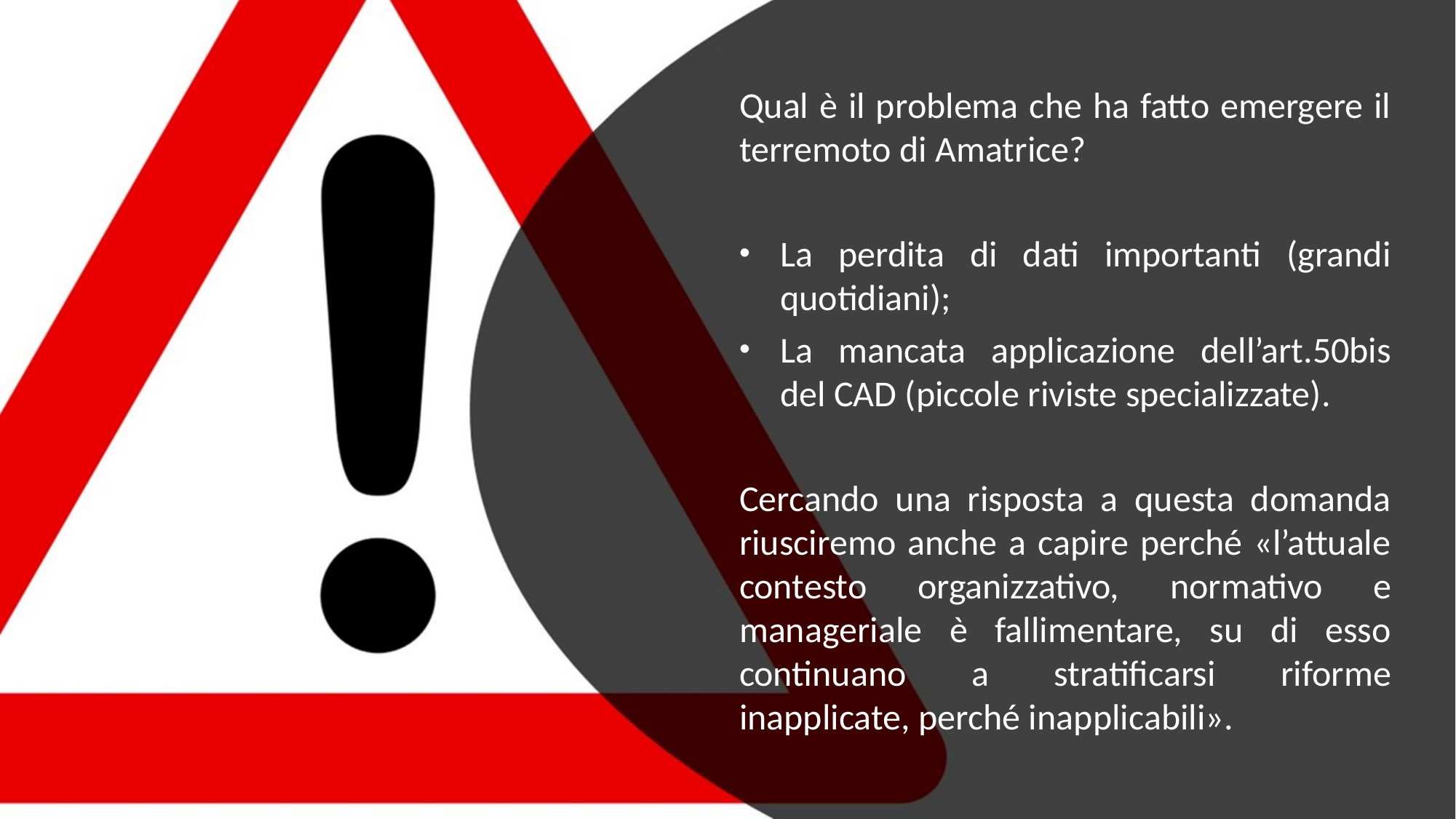

Qual è il problema che ha fatto emergere il terremoto di Amatrice?

La perdita di dati importanti (grandi quotidiani);
La mancata applicazione dell’art.50bis del CAD (piccole riviste specializzate).

Cercando una risposta a questa domanda riusciremo anche a capire perché «l’attuale contesto organizzativo, normativo e manageriale è fallimentare, su di esso continuano a stratificarsi riforme inapplicate, perché inapplicabili».